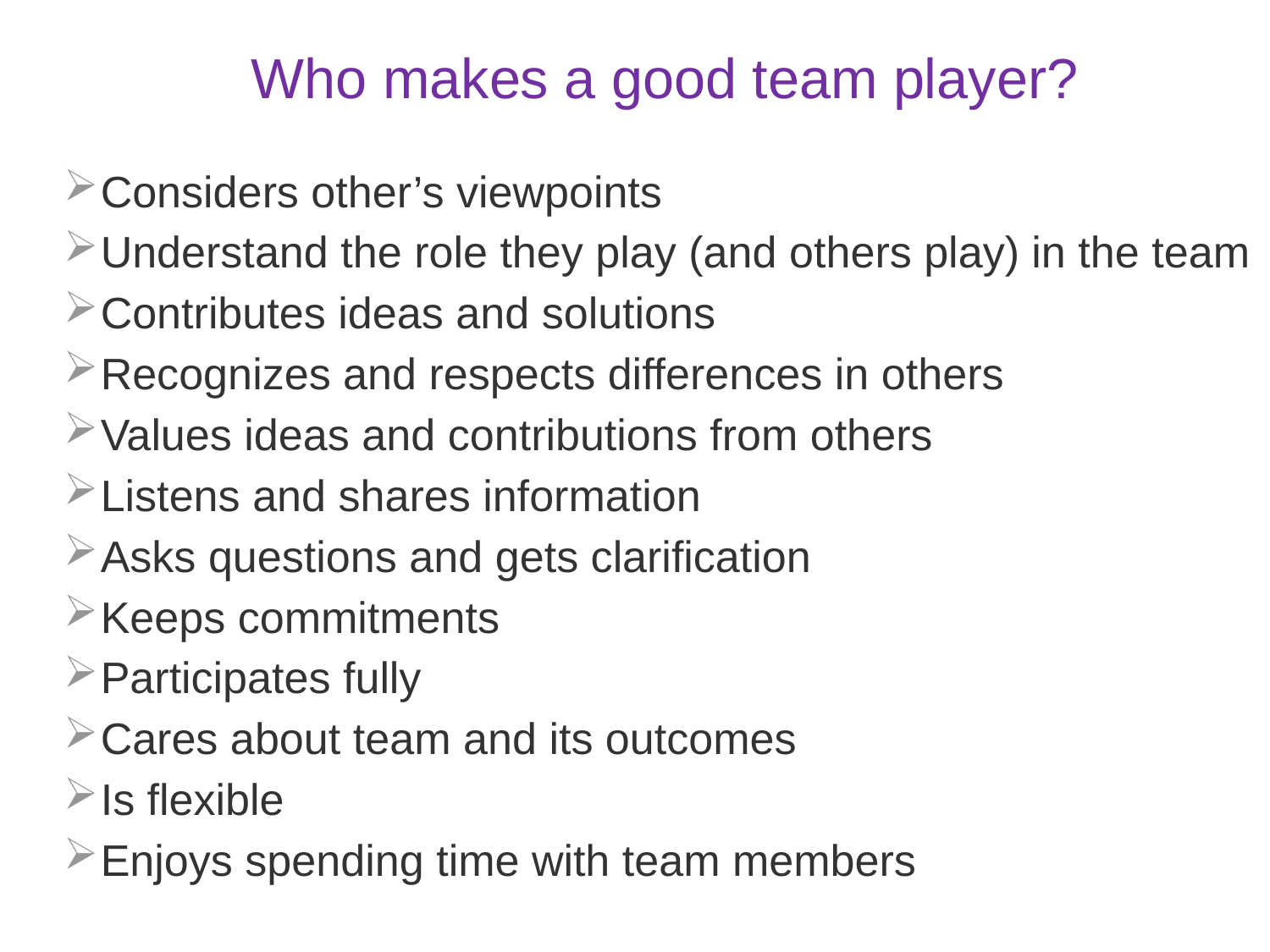

# Who makes a good team player?
Considers other’s viewpoints
Understand the role they play (and others play) in the team
Contributes ideas and solutions
Recognizes and respects differences in others
Values ideas and contributions from others
Listens and shares information
Asks questions and gets clarification
Keeps commitments
Participates fully
Cares about team and its outcomes
Is flexible
Enjoys spending time with team members